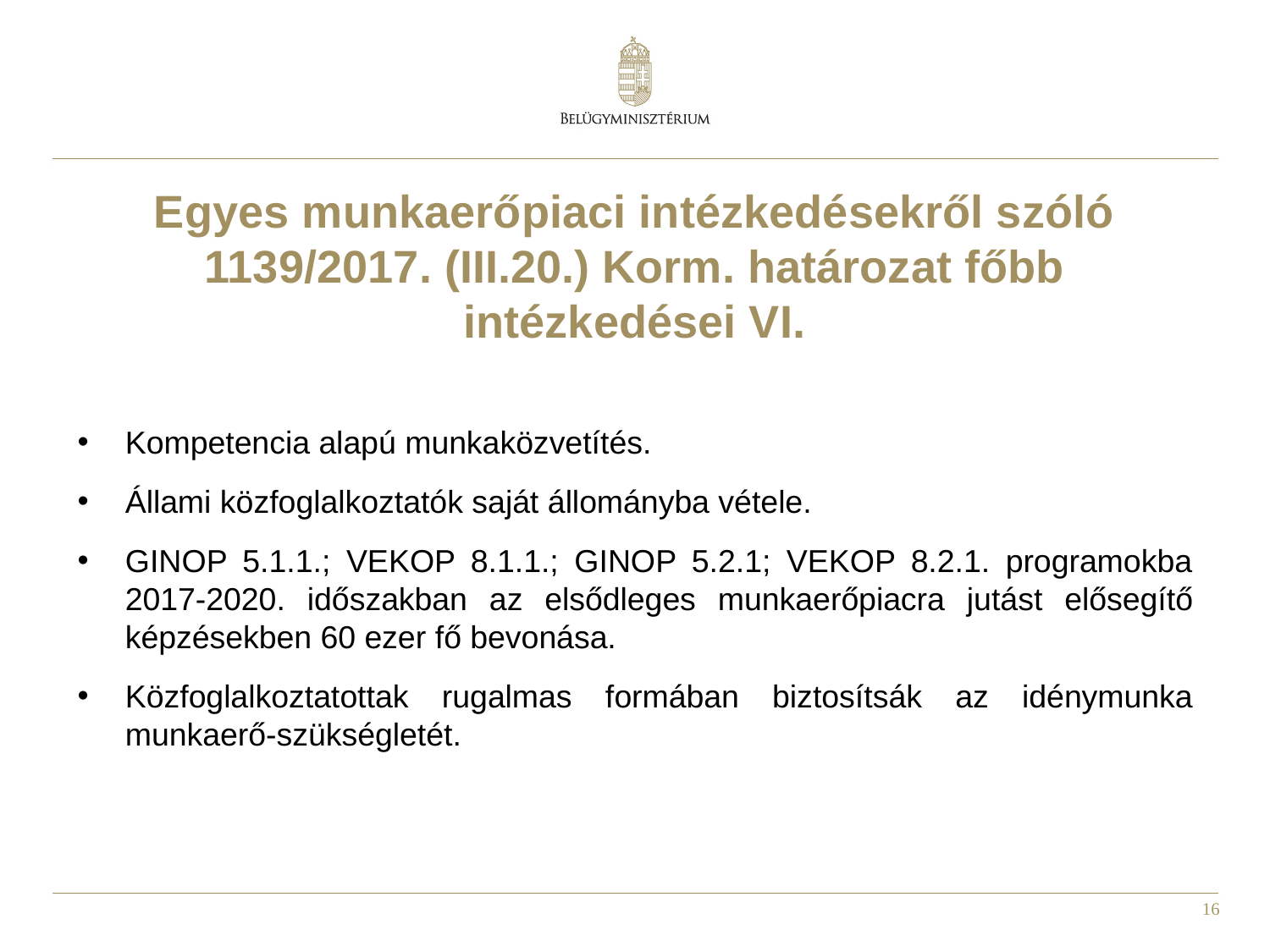

# Egyes munkaerőpiaci intézkedésekről szóló 1139/2017. (III.20.) Korm. határozat főbb intézkedései VI.
Kompetencia alapú munkaközvetítés.
Állami közfoglalkoztatók saját állományba vétele.
GINOP 5.1.1.; VEKOP 8.1.1.; GINOP 5.2.1; VEKOP 8.2.1. programokba 2017-2020. időszakban az elsődleges munkaerőpiacra jutást elősegítő képzésekben 60 ezer fő bevonása.
Közfoglalkoztatottak rugalmas formában biztosítsák az idénymunka munkaerő-szükségletét.